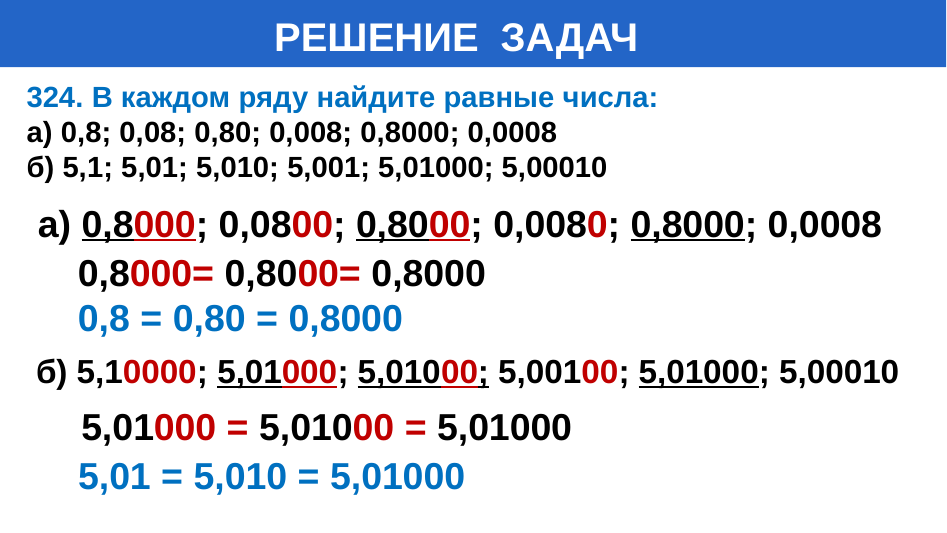

# РЕШЕНИЕ  ЗАДАЧ
324. В каждом ряду найдите равные числа:
a) 0,8; 0,08; 0,80; 0,008; 0,8000; 0,0008
б) 5,1; 5,01; 5,010; 5,001; 5,01000; 5,00010
a) 0,8000; 0,0800; 0,8000; 0,0080; 0,8000; 0,0008
0,8000= 0,8000= 0,8000
0,8 = 0,80 = 0,8000
б) 5,10000; 5,01000; 5,01000; 5,00100; 5,01000; 5,00010
5,01000 = 5,01000 = 5,01000
5,01 = 5,010 = 5,01000